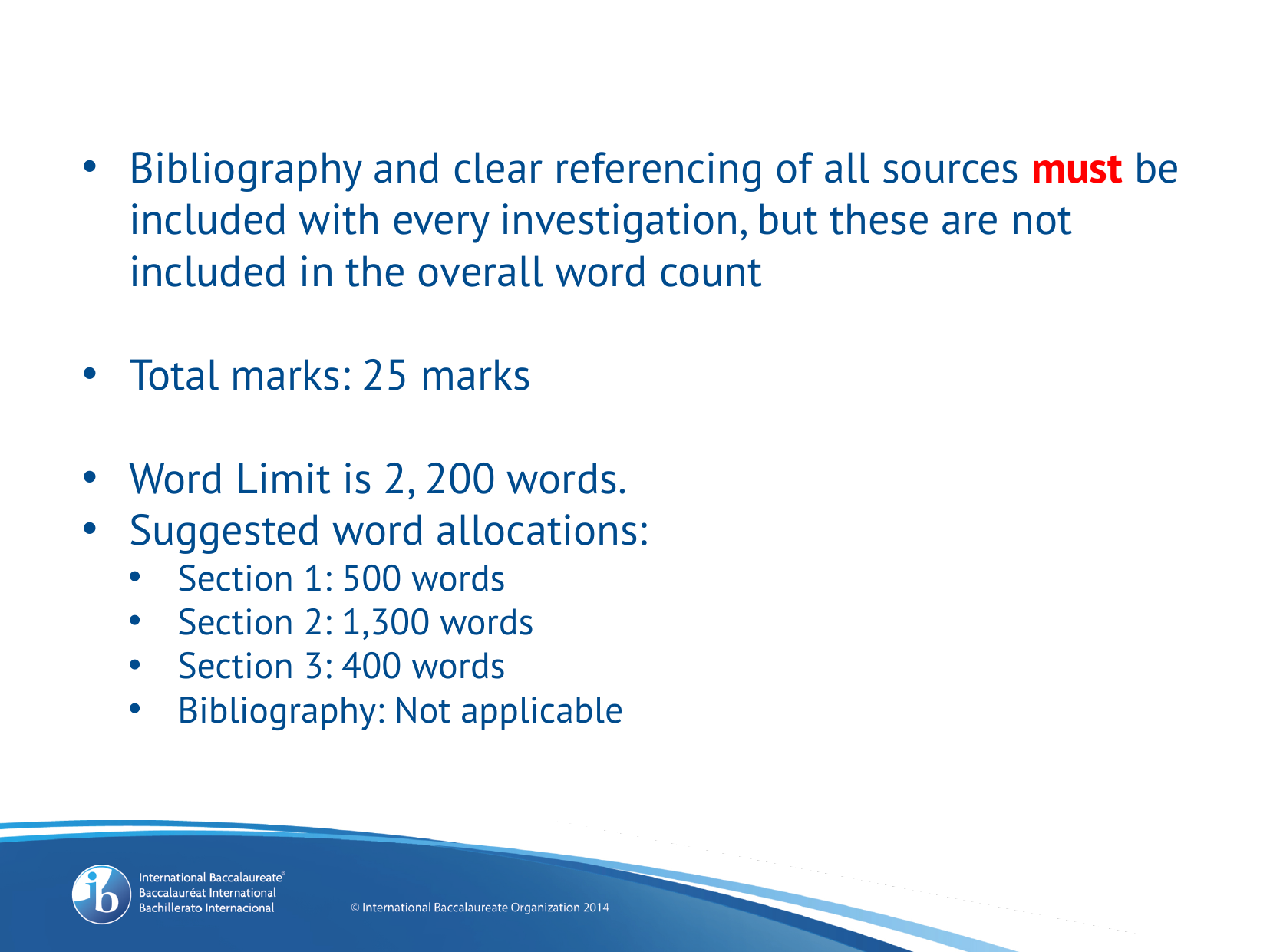

Bibliography and clear referencing of all sources must be included with every investigation, but these are not included in the overall word count

Total marks: 25 marks

Word Limit is 2, 200 words.
Suggested word allocations:
Section 1: 500 words
Section 2: 1,300 words
Section 3: 400 words
Bibliography: Not applicable